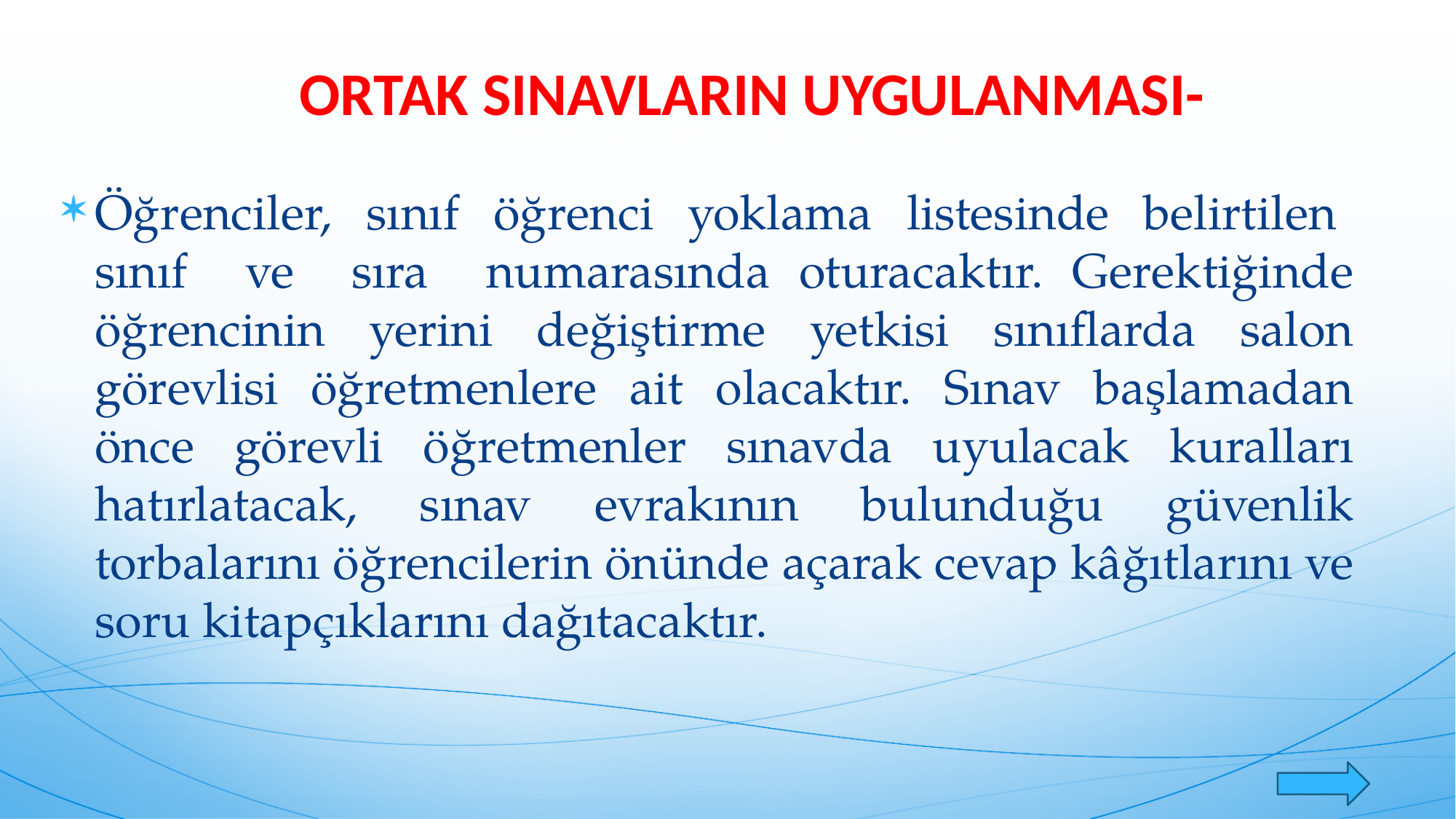

ORTAK SINAVLARIN UYGULANMASI-
# ORTAK SINAVLARIN UYGULANMASI-2
Öğrenciler,  sınıf  öğrenci  yoklama  listesinde  belirtilen  sınıf  ve  sıra  numarasında oturacaktır. Gerektiğinde öğrencinin yerini değiştirme yetkisi sınıflarda salon görevlisi öğretmenlere ait olacaktır. Sınav başlamadan önce görevli öğretmenler sınavda uyulacak kuralları hatırlatacak, sınav evrakının bulunduğu güvenlik torbalarını öğrencilerin önünde açarak cevap kâğıtlarını ve soru kitapçıklarını dağıtacaktır.